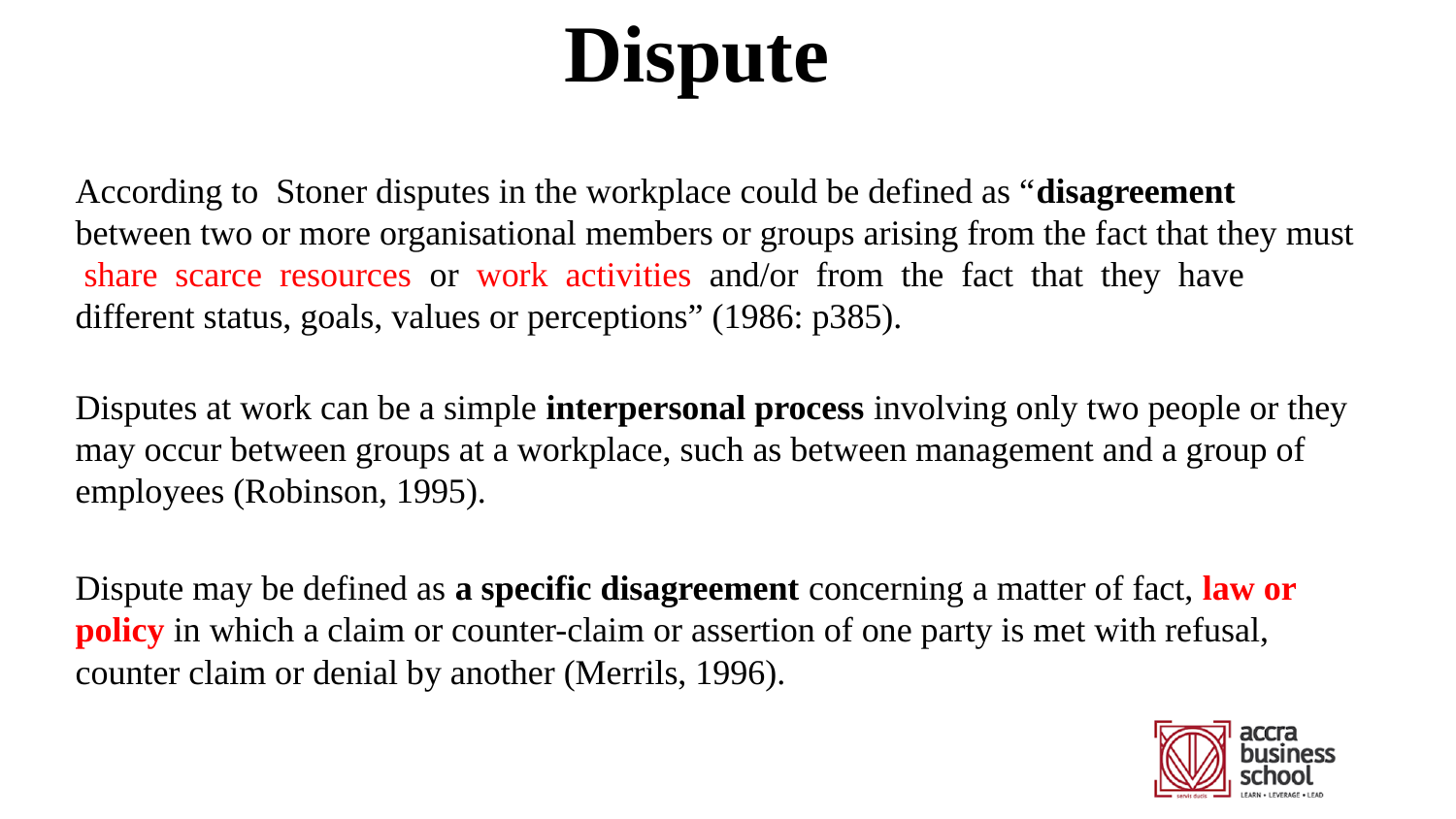

# Dispute
According to  Stoner disputes in the workplace could be defined as “disagreement between two or more organisational members or groups arising from the fact that they must  share  scarce  resources  or  work  activities  and/or  from  the  fact  that  they  have different status, goals, values or perceptions” (1986: p385).

Disputes at work can be a simple interpersonal process involving only two people or they may occur between groups at a workplace, such as between management and a group of employees (Robinson, 1995).

Dispute may be defined as a specific disagreement concerning a matter of fact, law or policy in which a claim or counter-claim or assertion of one party is met with refusal, counter claim or denial by another (Merrils, 1996).